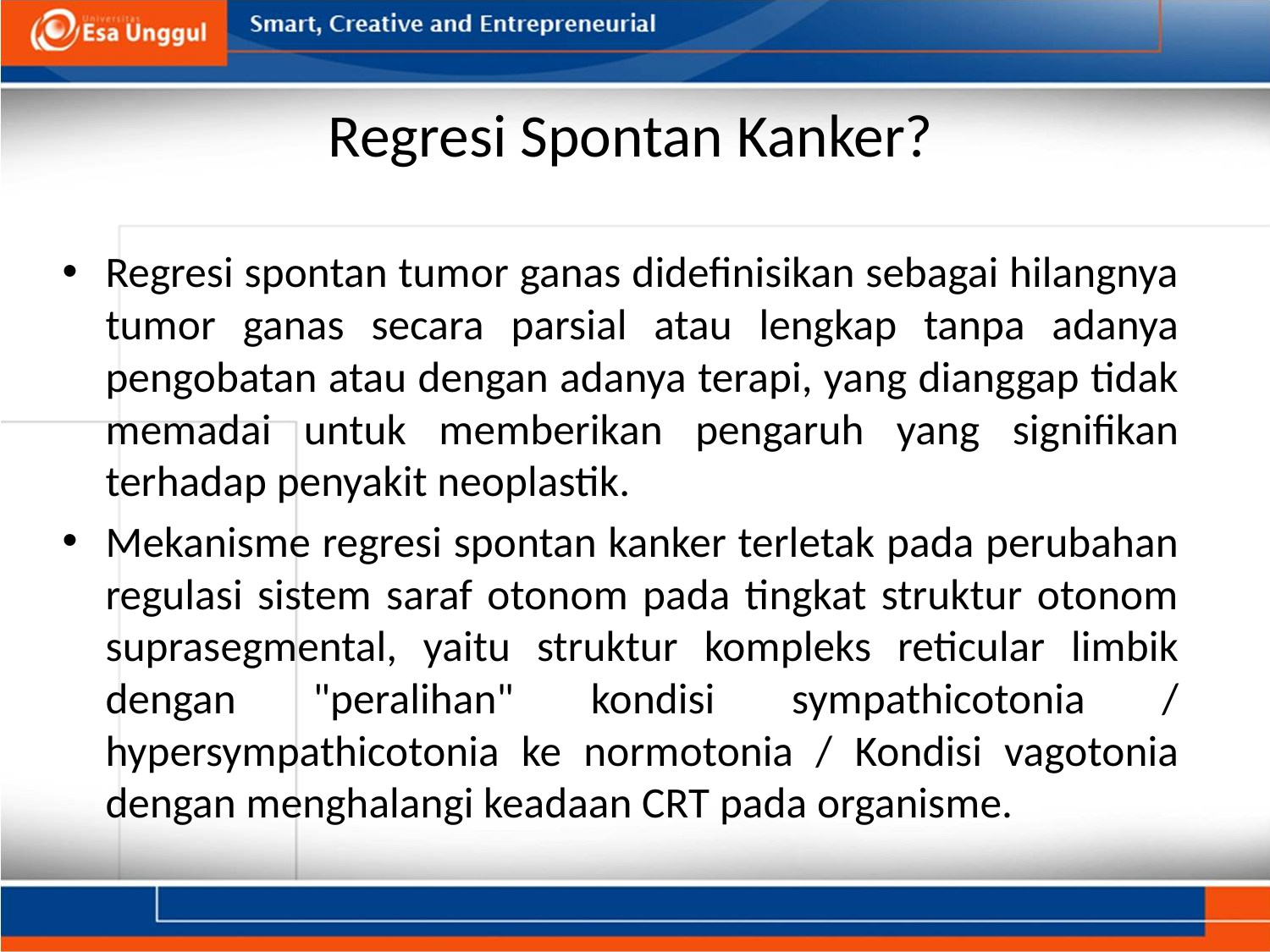

# Regresi Spontan Kanker?
Regresi spontan tumor ganas didefinisikan sebagai hilangnya tumor ganas secara parsial atau lengkap tanpa adanya pengobatan atau dengan adanya terapi, yang dianggap tidak memadai untuk memberikan pengaruh yang signifikan terhadap penyakit neoplastik.
Mekanisme regresi spontan kanker terletak pada perubahan regulasi sistem saraf otonom pada tingkat struktur otonom suprasegmental, yaitu struktur kompleks reticular limbik dengan "peralihan" kondisi sympathicotonia / hypersympathicotonia ke normotonia / Kondisi vagotonia dengan menghalangi keadaan CRT pada organisme.